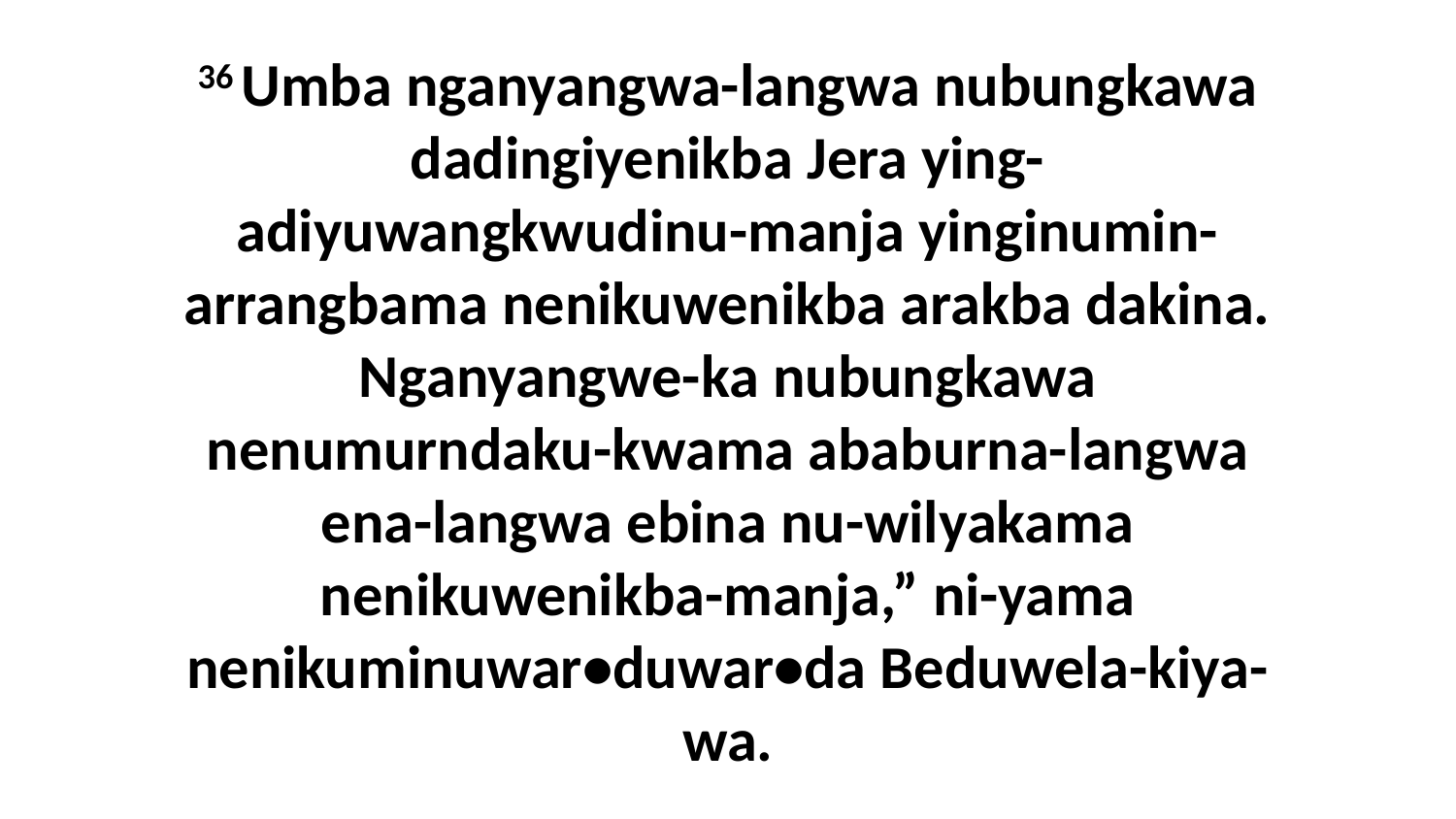

36 Umba nganyangwa-langwa nubungkawa dadingiyenikba Jera ying-adiyuwangkwudinu-manja yinginumin-arrangbama nenikuwenikba arakba dakina. Nganyangwe-ka nubungkawa nenumurndaku-kwama ababurna-langwa ena-langwa ebina nu-wilyakama nenikuwenikba-manja,” ni-yama nenikuminuwar•duwar•da Beduwela-kiya-wa.